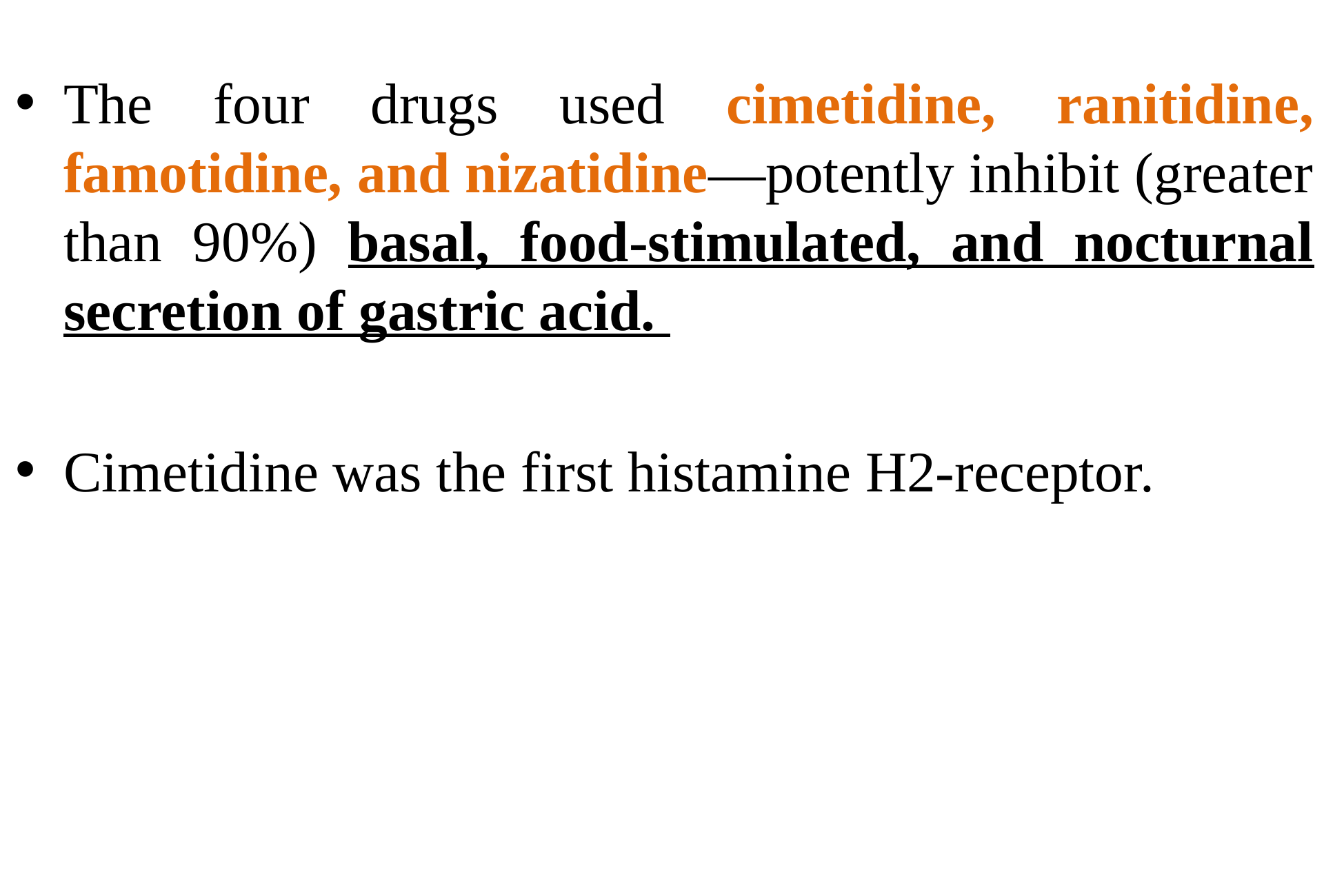

The four drugs used cimetidine, ranitidine, famotidine, and nizatidine—potently inhibit (greater than 90%) basal, food-stimulated, and nocturnal secretion of gastric acid.

Cimetidine was the first histamine H2-receptor.